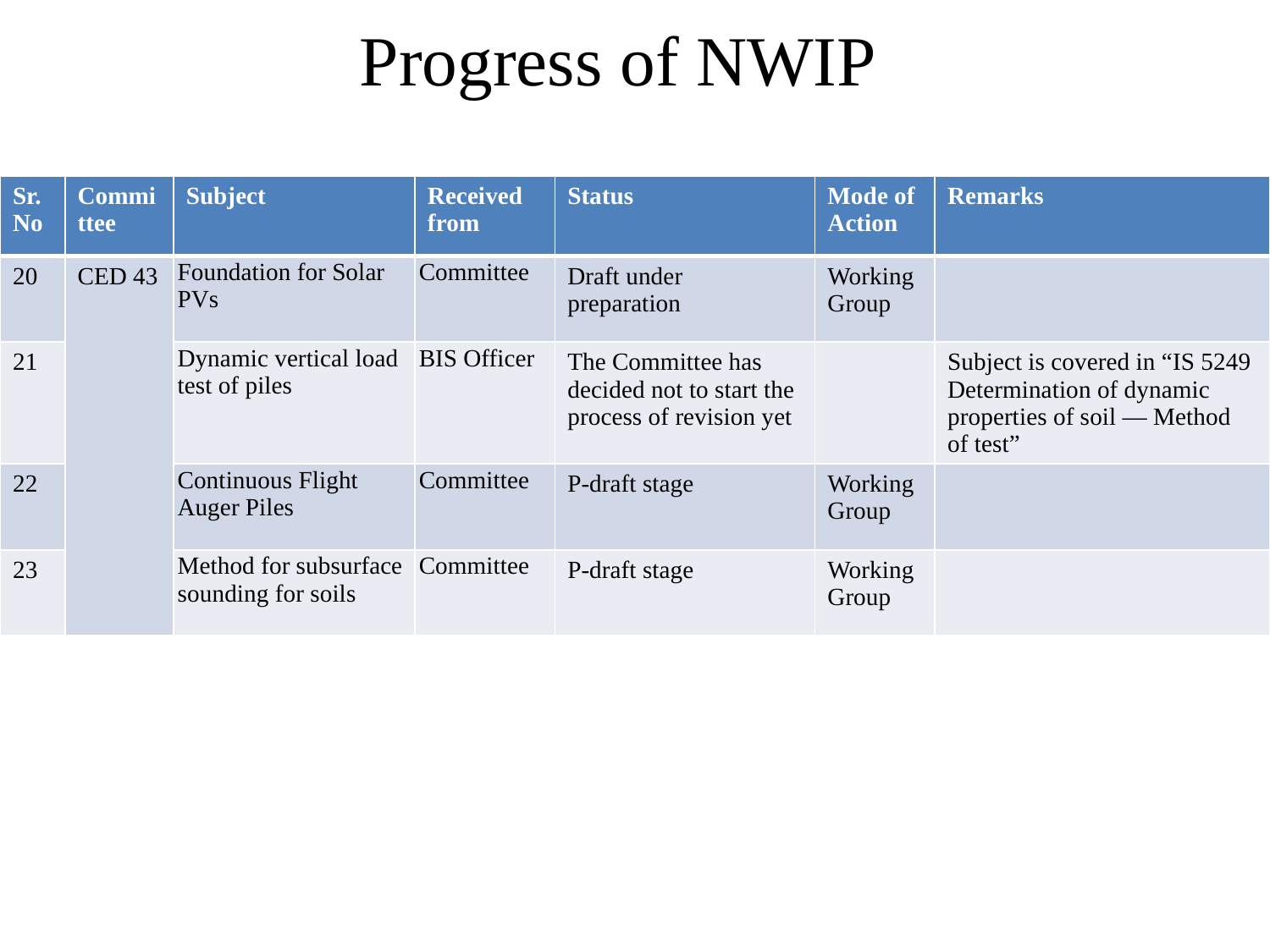

# Progress of NWIP
| Sr. No | Committee | Subject | Received from | Status | Mode of Action | Remarks |
| --- | --- | --- | --- | --- | --- | --- |
| 20 | CED 43 | Foundation for Solar PVs | Committee | Draft under preparation | Working Group |  |
| 21 |  | Dynamic vertical load test of piles | BIS Officer | The Committee has decided not to start the process of revision yet |  | Subject is covered in “IS 5249 Determination of dynamic properties of soil ― Method of test” |
| 22 |  | Continuous Flight Auger Piles | Committee | P-draft stage | Working Group |  |
| 23 |  | Method for subsurface sounding for soils | Committee | P-draft stage | Working Group |  |